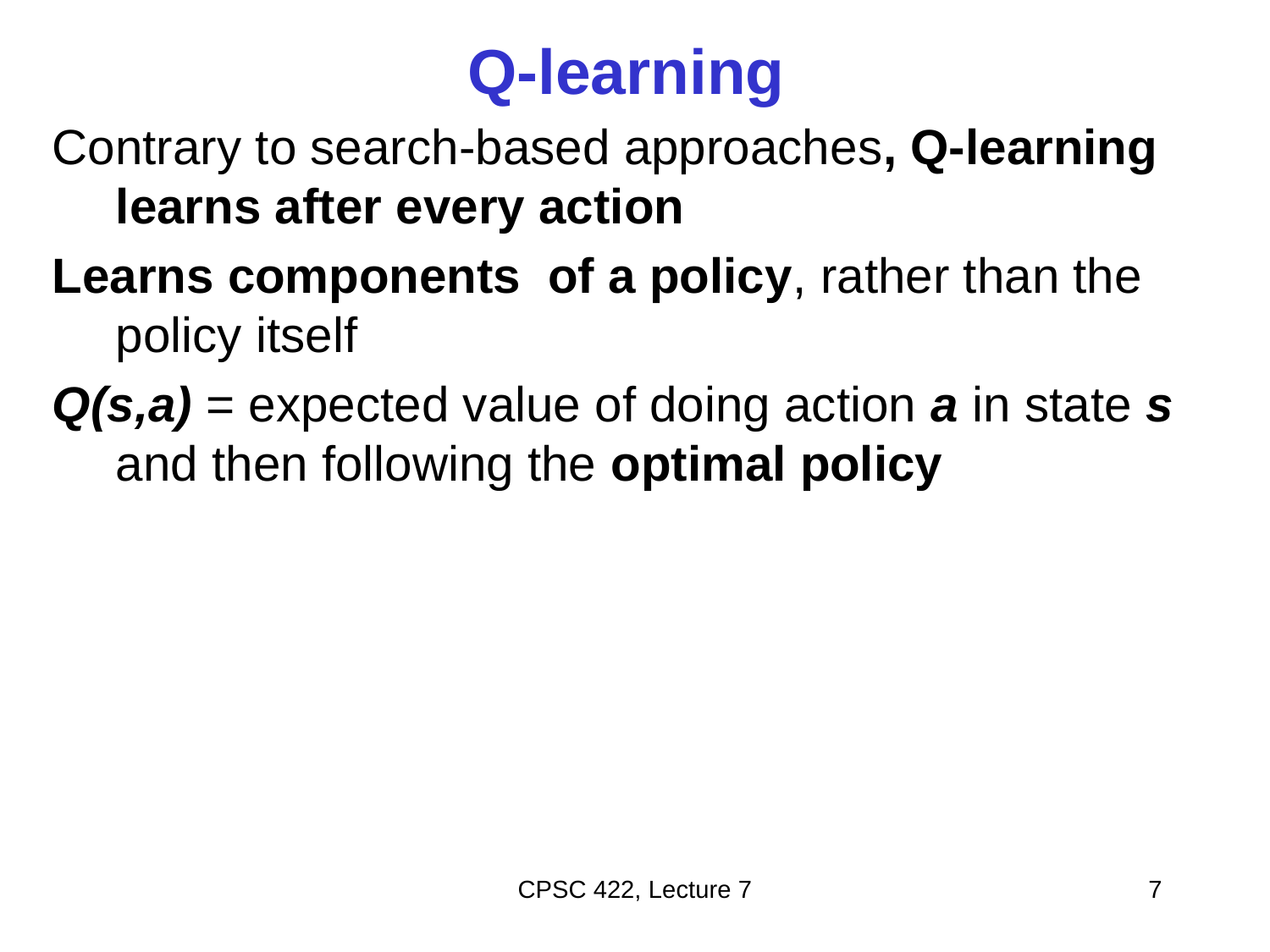

# Q-learning
Contrary to search-based approaches, Q-learning learns after every action
Learns components  of a policy, rather than the policy itself
Q(s,a) = expected value of doing action a in state s and then following the optimal policy

CPSC 422, Lecture 7
7